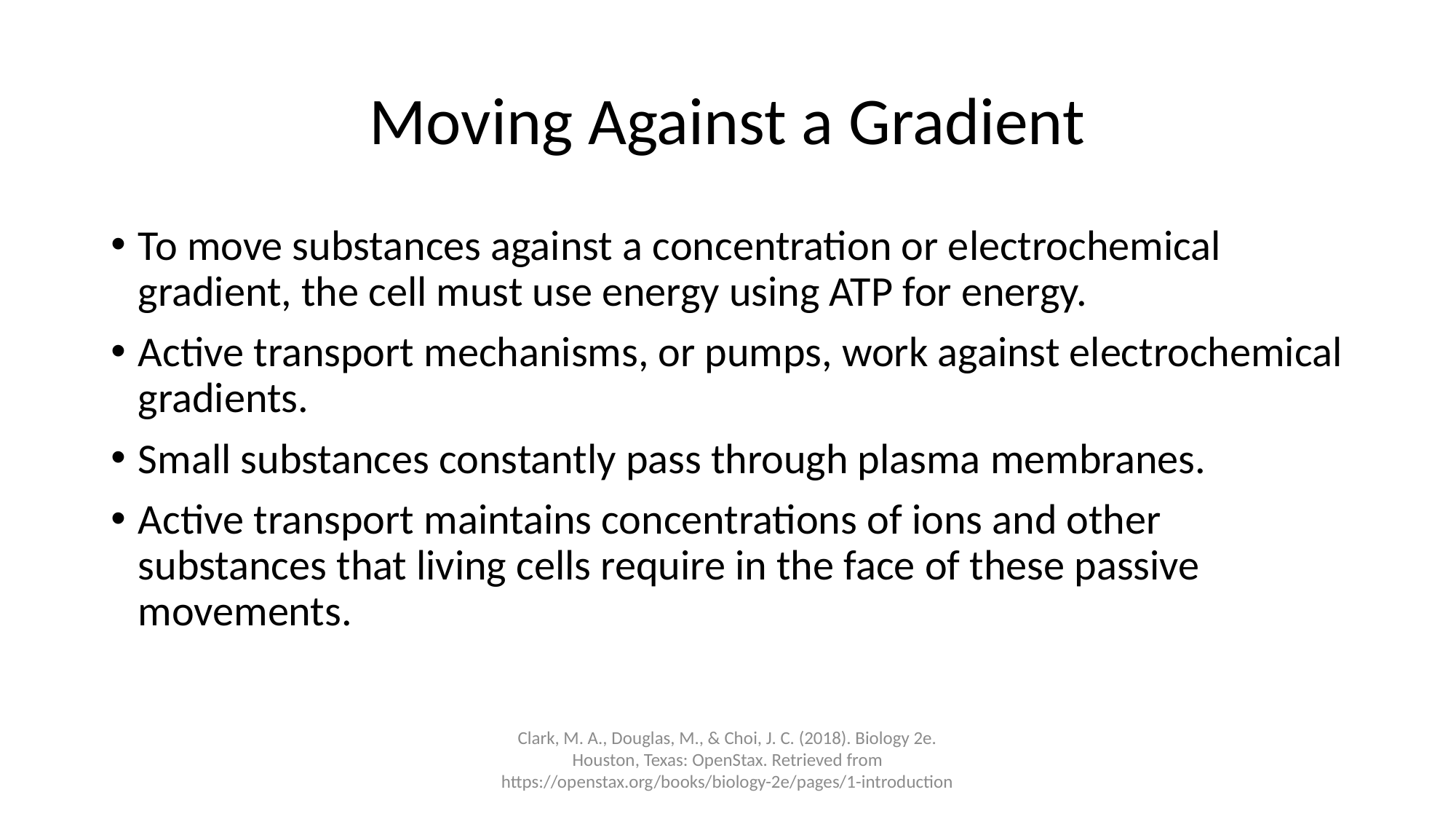

# Moving Against a Gradient
To move substances against a concentration or electrochemical gradient, the cell must use energy using ATP for energy.
Active transport mechanisms, or pumps, work against electrochemical gradients.
Small substances constantly pass through plasma membranes.
Active transport maintains concentrations of ions and other substances that living cells require in the face of these passive movements.

Clark, M. A., Douglas, M., & Choi, J. C. (2018). Biology 2e. Houston, Texas: OpenStax. Retrieved from https://openstax.org/books/biology-2e/pages/1-introduction